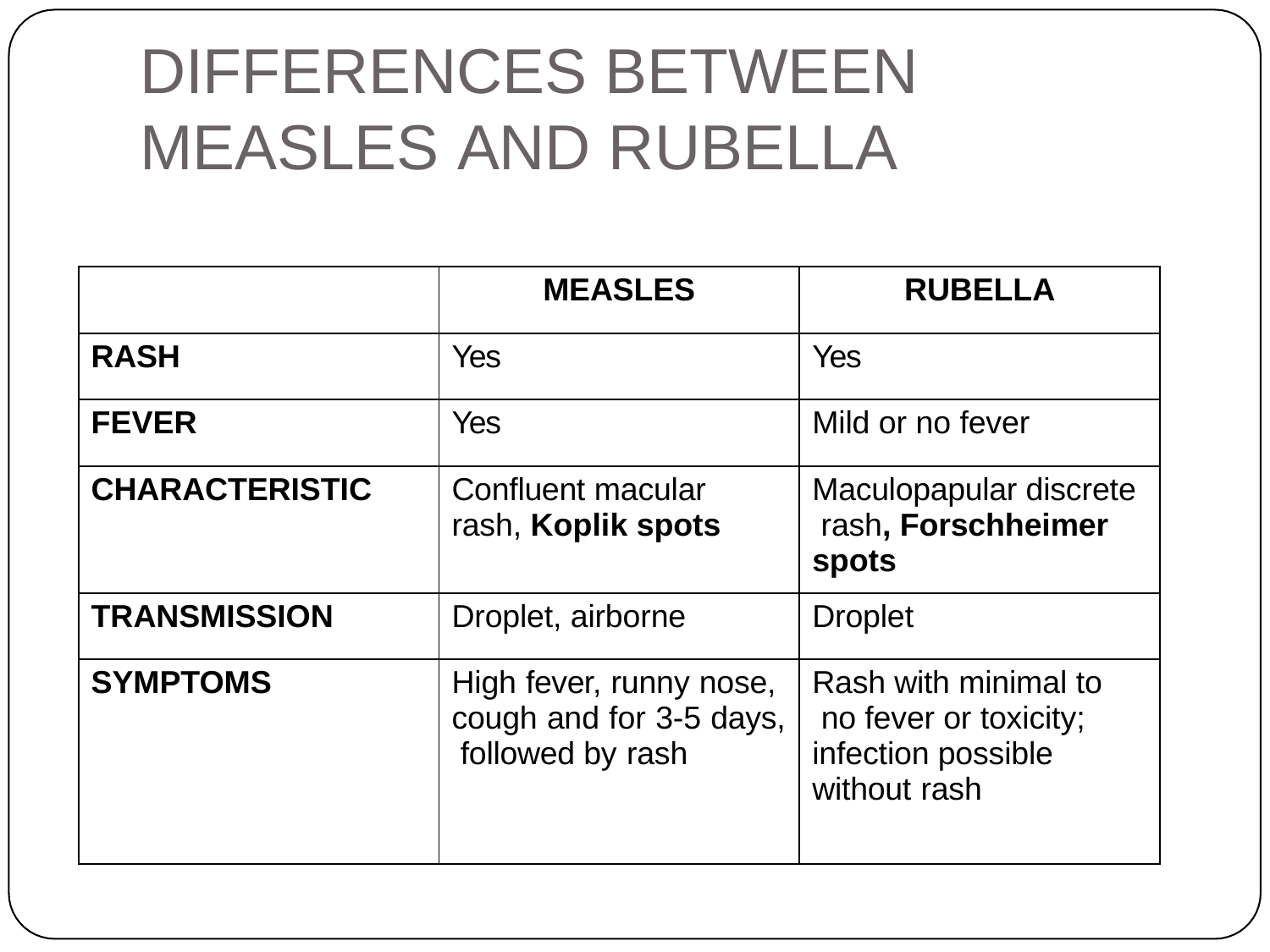

# DIFFERENCES BETWEEN  MEASLES AND RUBELLA
|  | MEASLES | RUBELLA |
| --- | --- | --- |
| RASH | Yes | Yes |
| FEVER | Yes | Mild or no fever |
| CHARACTERISTIC | Confluent macular rash, Koplik spots | Maculopapular discrete rash, Forschheimer spots |
| TRANSMISSION | Droplet, airborne | Droplet |
| SYMPTOMS | High fever, runny nose, cough and for 3-5 days, followed by rash | Rash with minimal to no fever or toxicity; infection possible without rash |